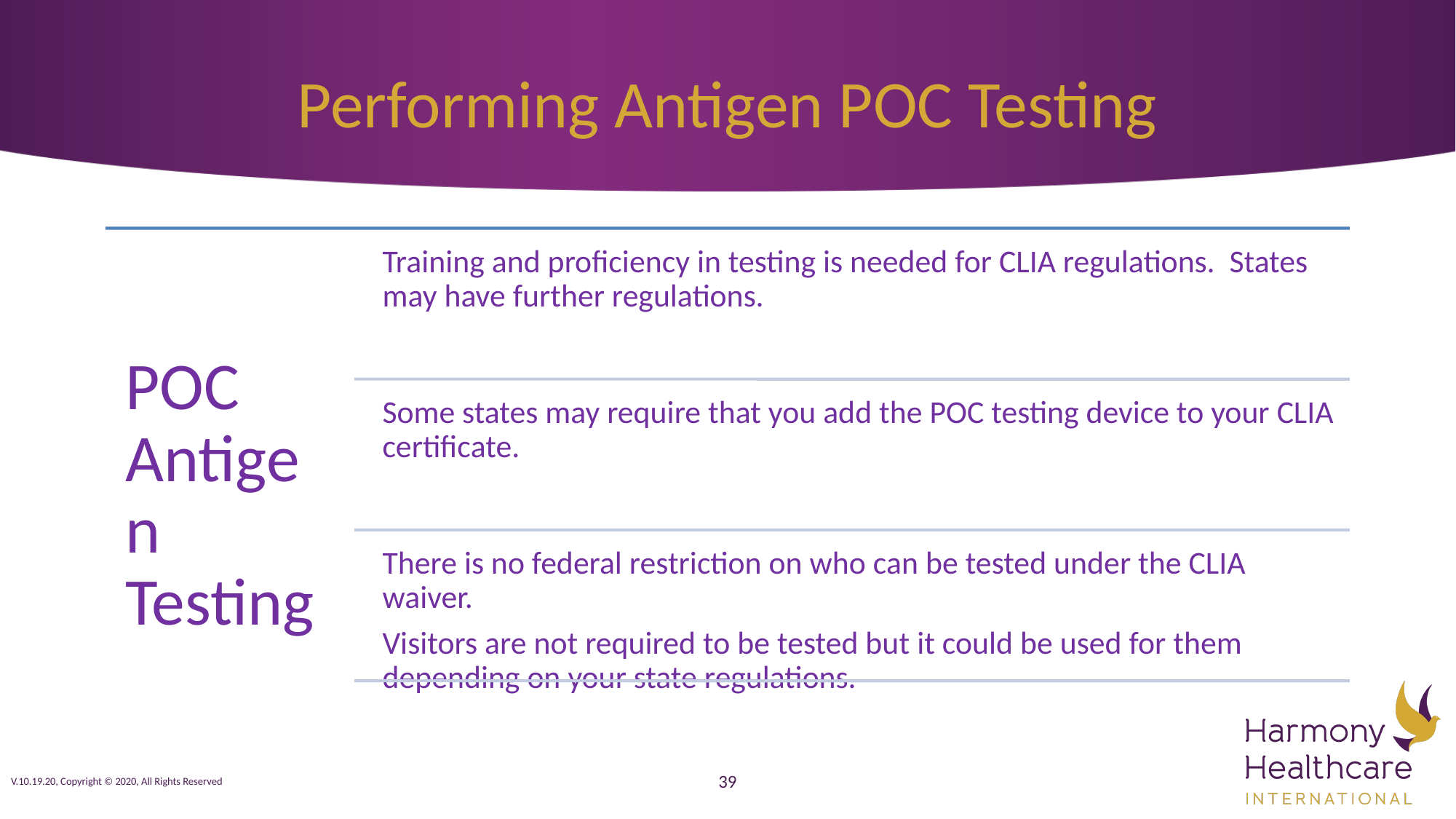

# Performing Antigen POC Testing

POC Antigen Testing
Training and proficiency in testing is needed for CLIA regulations.  States may have further regulations.
Some states may require that you add the POC testing device to your CLIA certificate.
There is no federal restriction on who can be tested under the CLIA waiver.
Visitors are not required to be tested but it could be used for them depending on your state regulations.
V.10.19.20, Copyright © 2020, All Rights Reserved
39